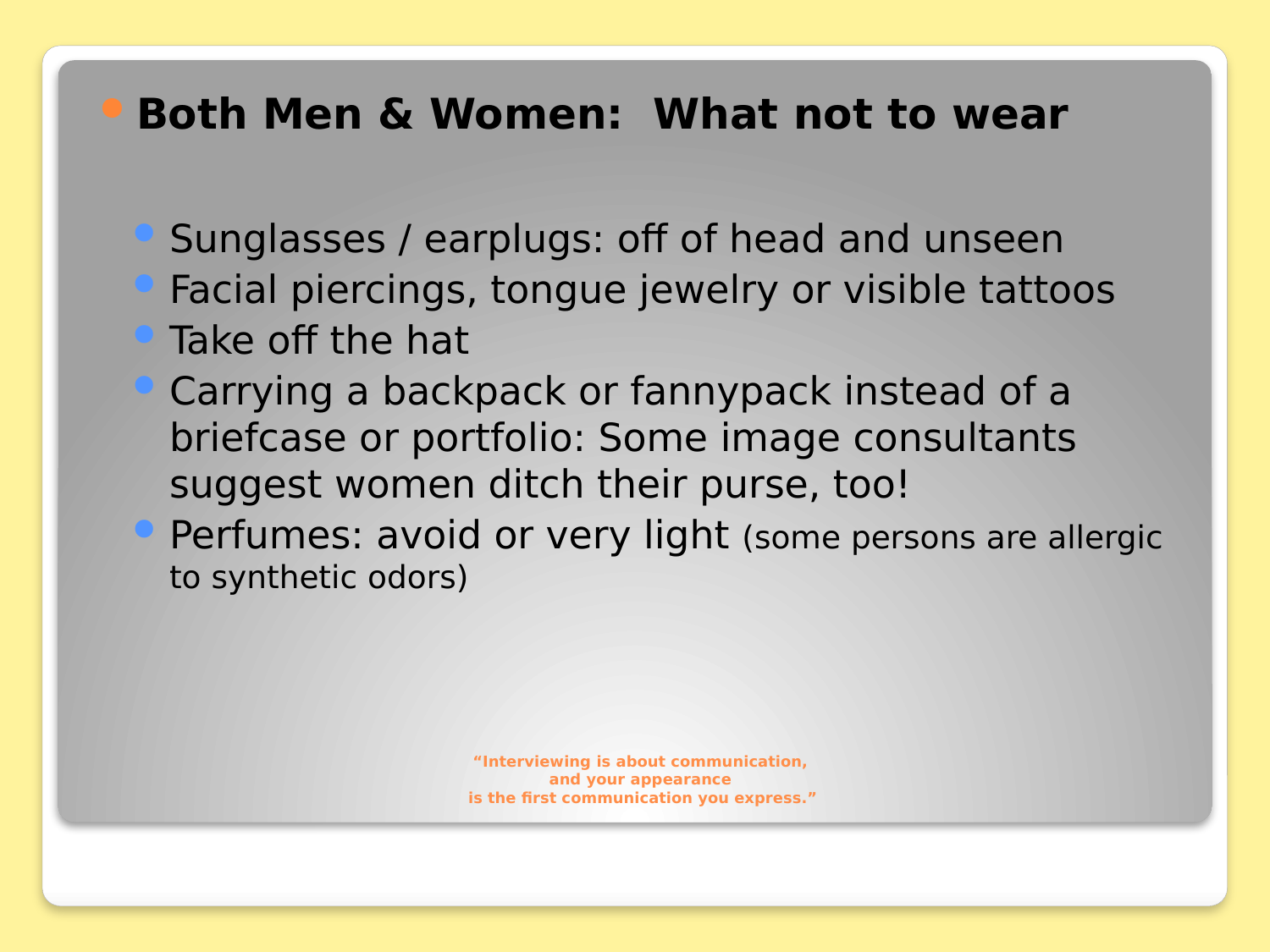

Both Men & Women:  What not to wear

Sunglasses / earplugs: off of head and unseen
Facial piercings, tongue jewelry or visible tattoos
Take off the hat
Carrying a backpack or fannypack instead of a briefcase or portfolio: Some image consultants suggest women ditch their purse, too!
Perfumes: avoid or very light (some persons are allergic to synthetic odors)

# “Interviewing is about communication, and your appearance is the first communication you express.”